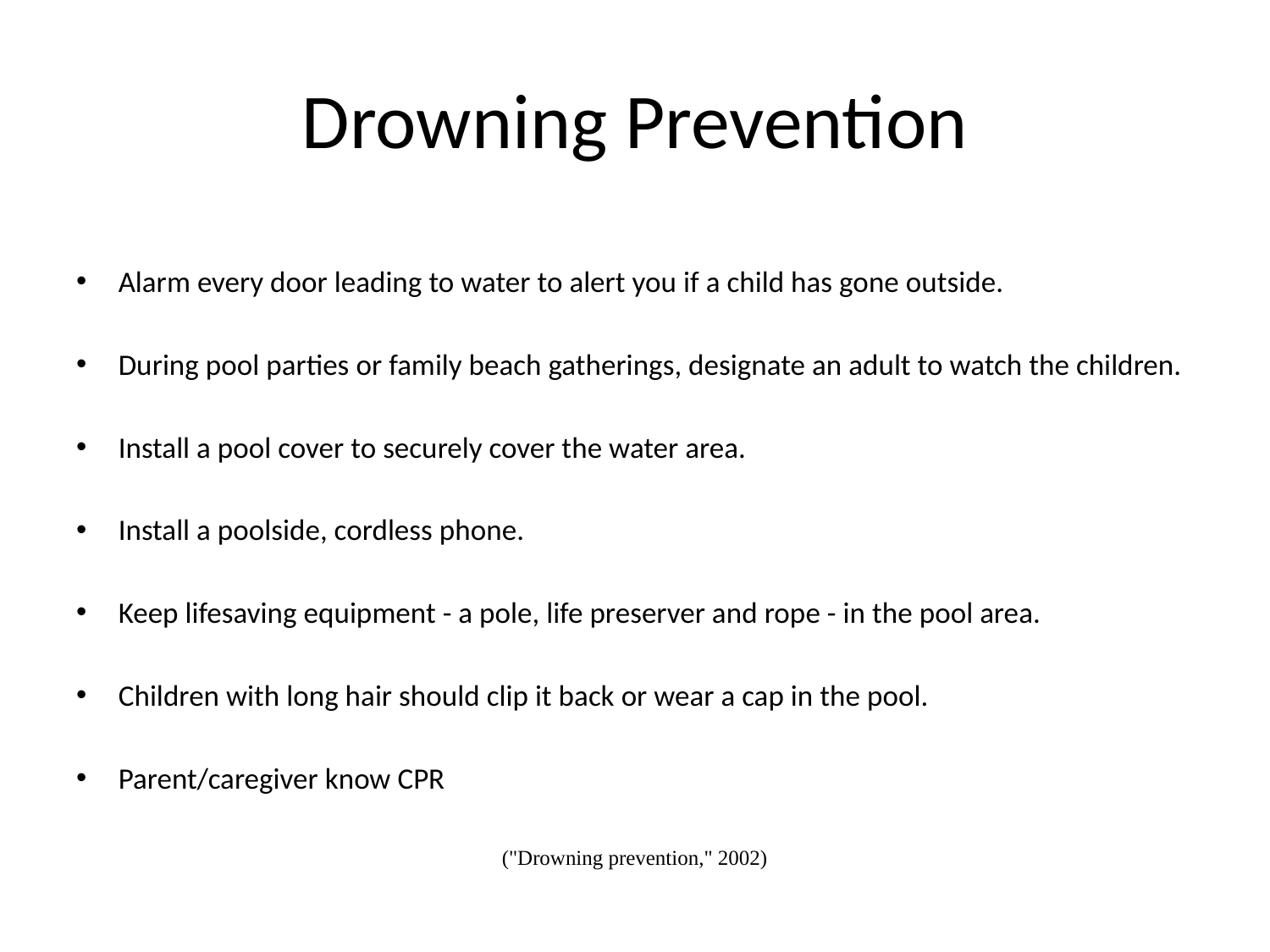

# Drowning Prevention

Alarm every door leading to water to alert you if a child has gone outside.

During pool parties or family beach gatherings, designate an adult to watch the children.

Install a pool cover to securely cover the water area.

Install a poolside, cordless phone.

Keep lifesaving equipment - a pole, life preserver and rope - in the pool area.

Children with long hair should clip it back or wear a cap in the pool.

Parent/caregiver know CPR

("Drowning prevention," 2002)